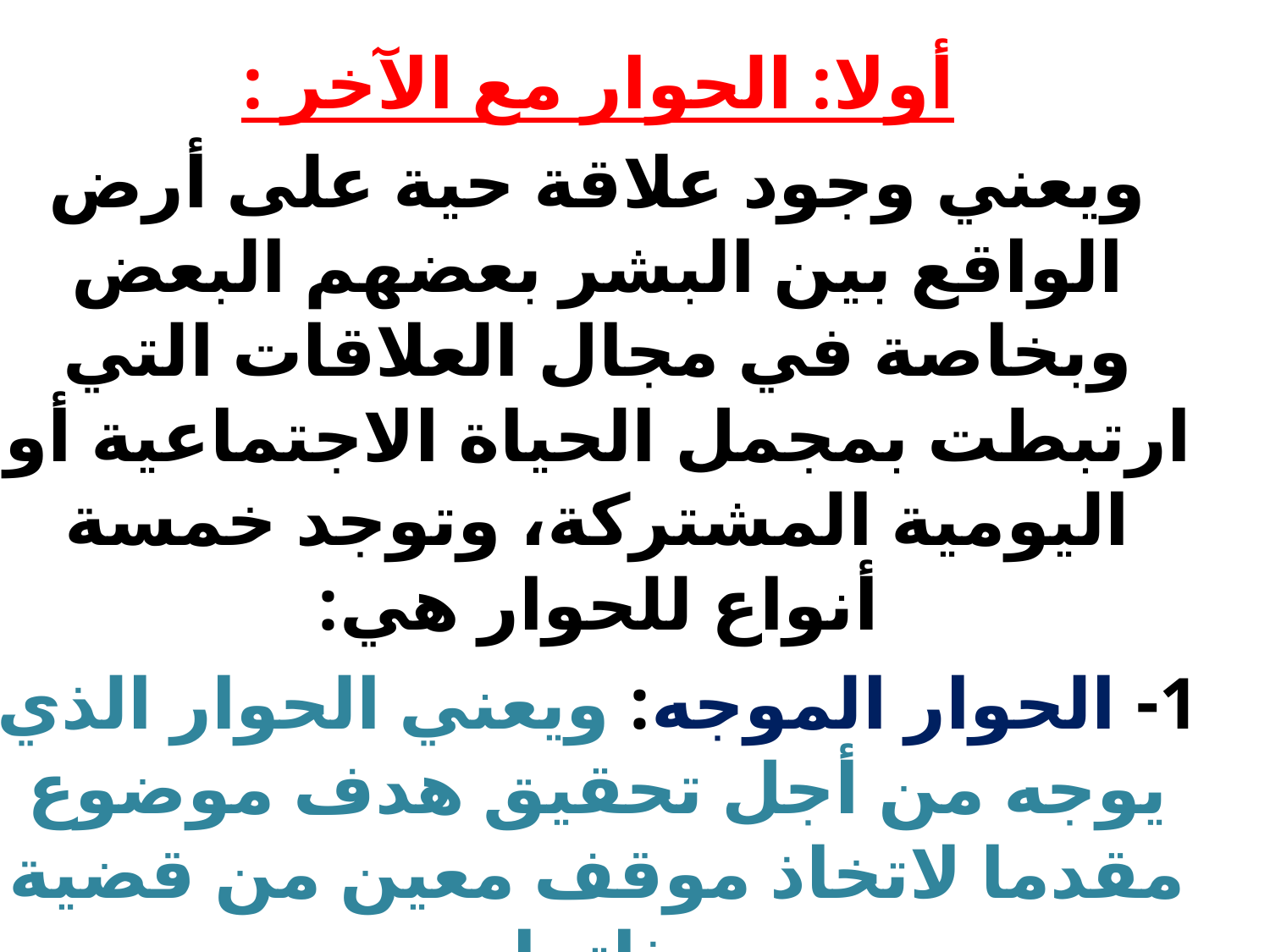

أولا: الحوار مع الآخر :
ويعني وجود علاقة حية على أرض الواقع بين البشر بعضهم البعض وبخاصة في مجال العلاقات التي ارتبطت بمجمل الحياة الاجتماعية أو اليومية المشتركة، وتوجد خمسة أنواع للحوار هي:
1- الحوار الموجه: ويعني الحوار الذي يوجه من أجل تحقيق هدف موضوع مقدما لاتخاذ موقف معين من قضية بذاتها.